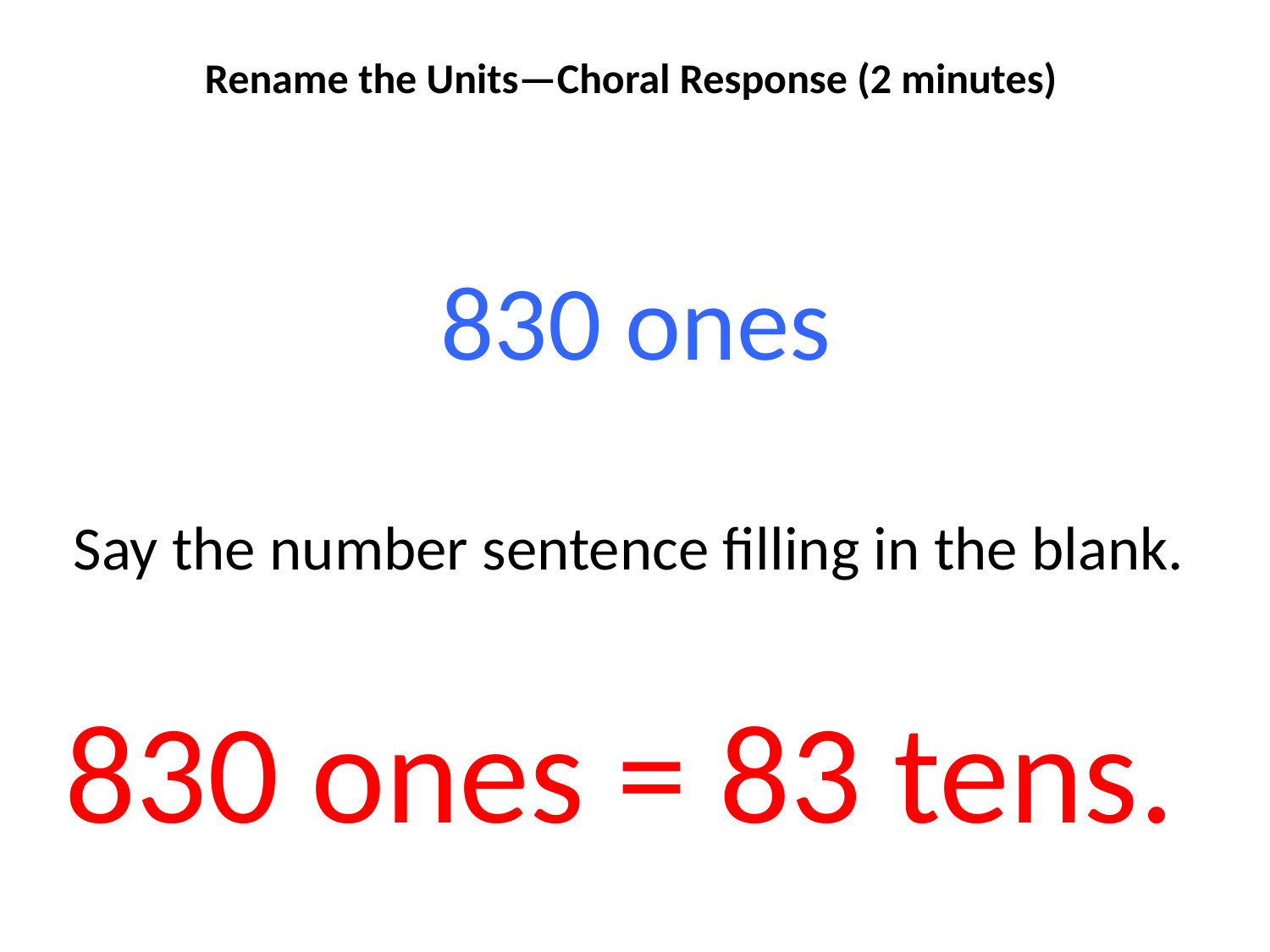

Rename the Units—Choral Response (2 minutes)

830 ones

Say the number sentence filling in the blank.
830 ones = 83 tens.